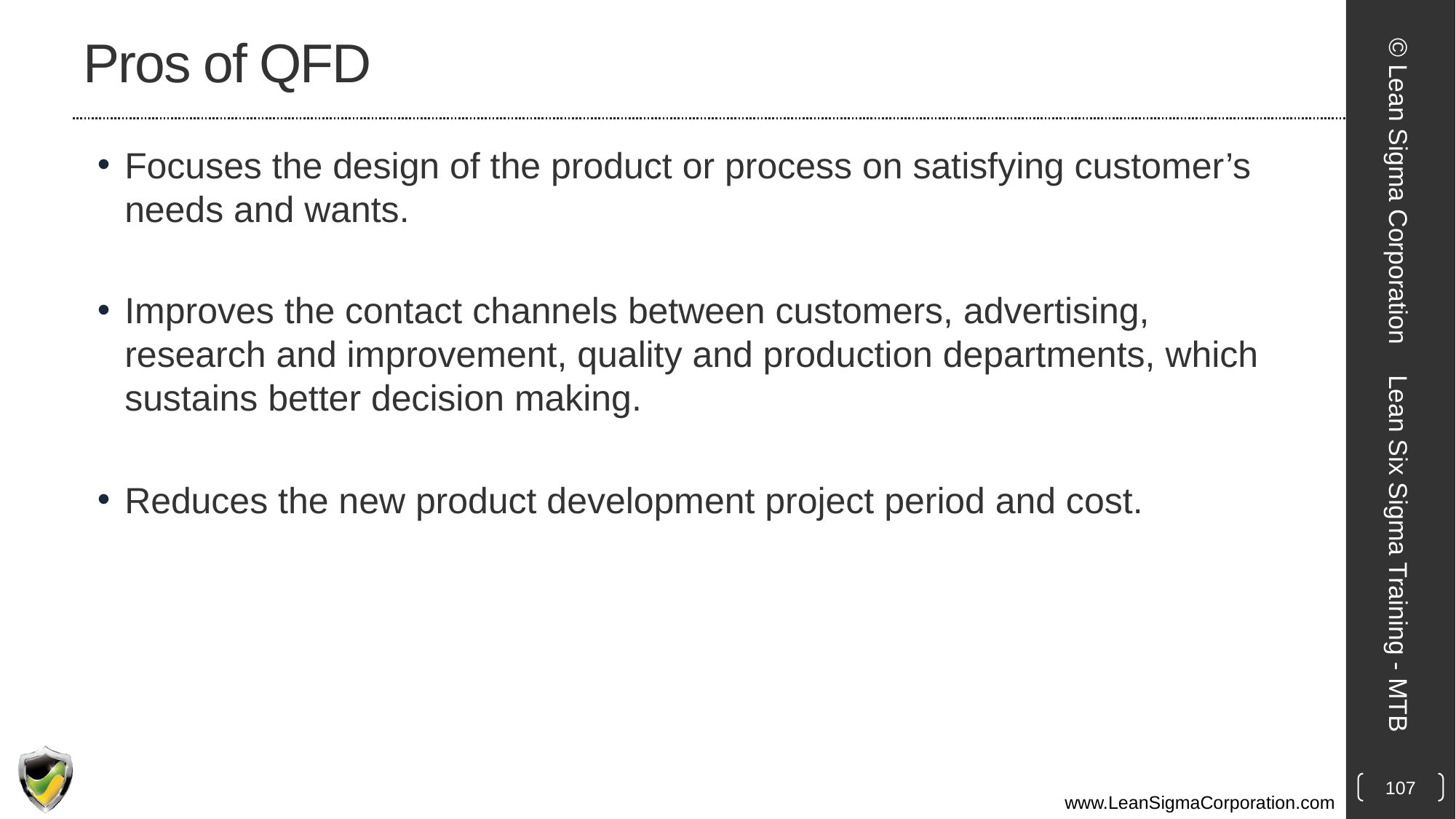

# Pros of QFD
Focuses the design of the product or process on satisfying customer’s needs and wants.

Improves the contact channels between customers, advertising, research and improvement, quality and production departments, which sustains better decision making.

Reduces the new product development project period and cost.

© Lean Sigma Corporation
Lean Six Sigma Training - MTB
107